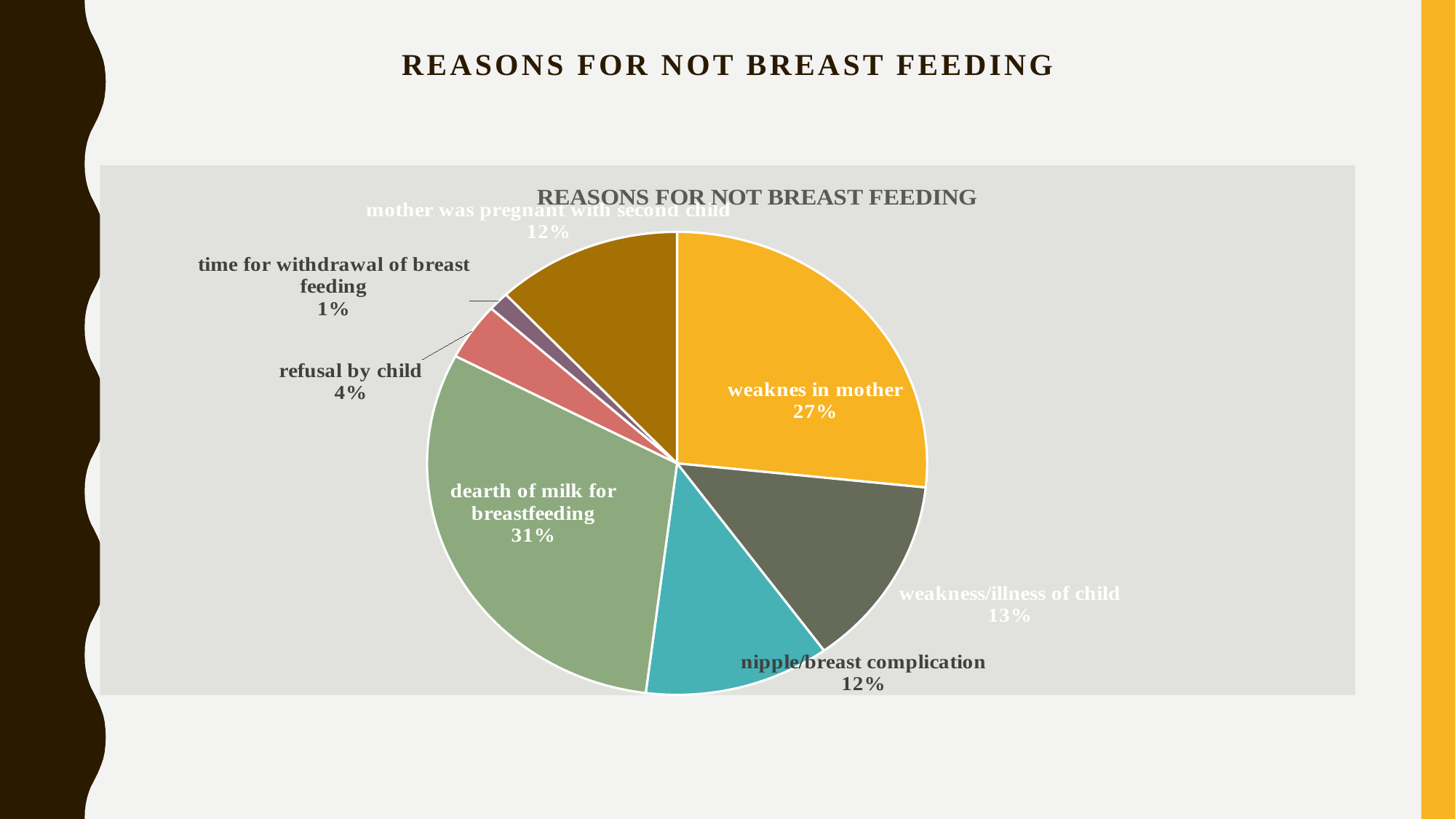

# REASONS FOR NOT BREAST FEEDING

### Chart: REASONS FOR NOT BREAST FEEDING

| Category | REASONS FOR NOT BREAST FEEDING |
|---|---|
| weaknes in mother | 20.0 |
| weakness/illness of child | 10.0 |
| nipple/breast complication | 9.0 |
| dearth of milk for breastfeeding | 23.0 |
| refusal by child | 3.0 |
| time for withdrawal of breast feeding | 1.0 |
| mother was pregnant with second child | 9.0 |